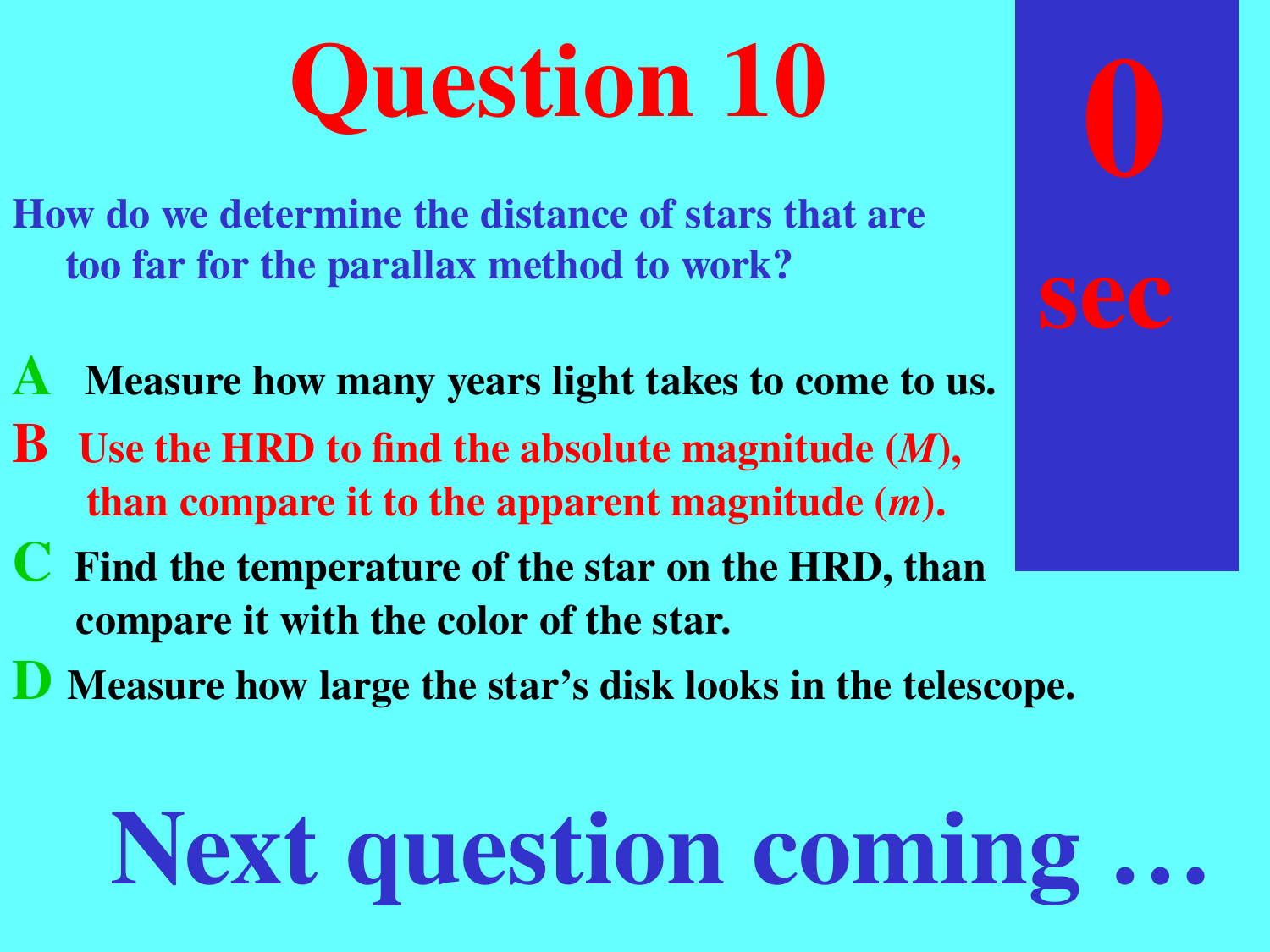

sec
45
40
35
30
25
19
18
17
16
15
14
13
12
11
10
 9
 8
 7
 6
 4
 3
 2
 1
 0
20
 5
# Question 10
How do we determine the distance of stars that are
     too far for the parallax method to work?

A   Measure how many years light takes to come to us.
B  Use the HRD to find the absolute magnitude (M),
       than compare it to the apparent magnitude (m).
C  Find the temperature of the star on the HRD, than
      compare it with the color of the star.
D Measure how large the star’s disk looks in the telescope.
Next question coming …